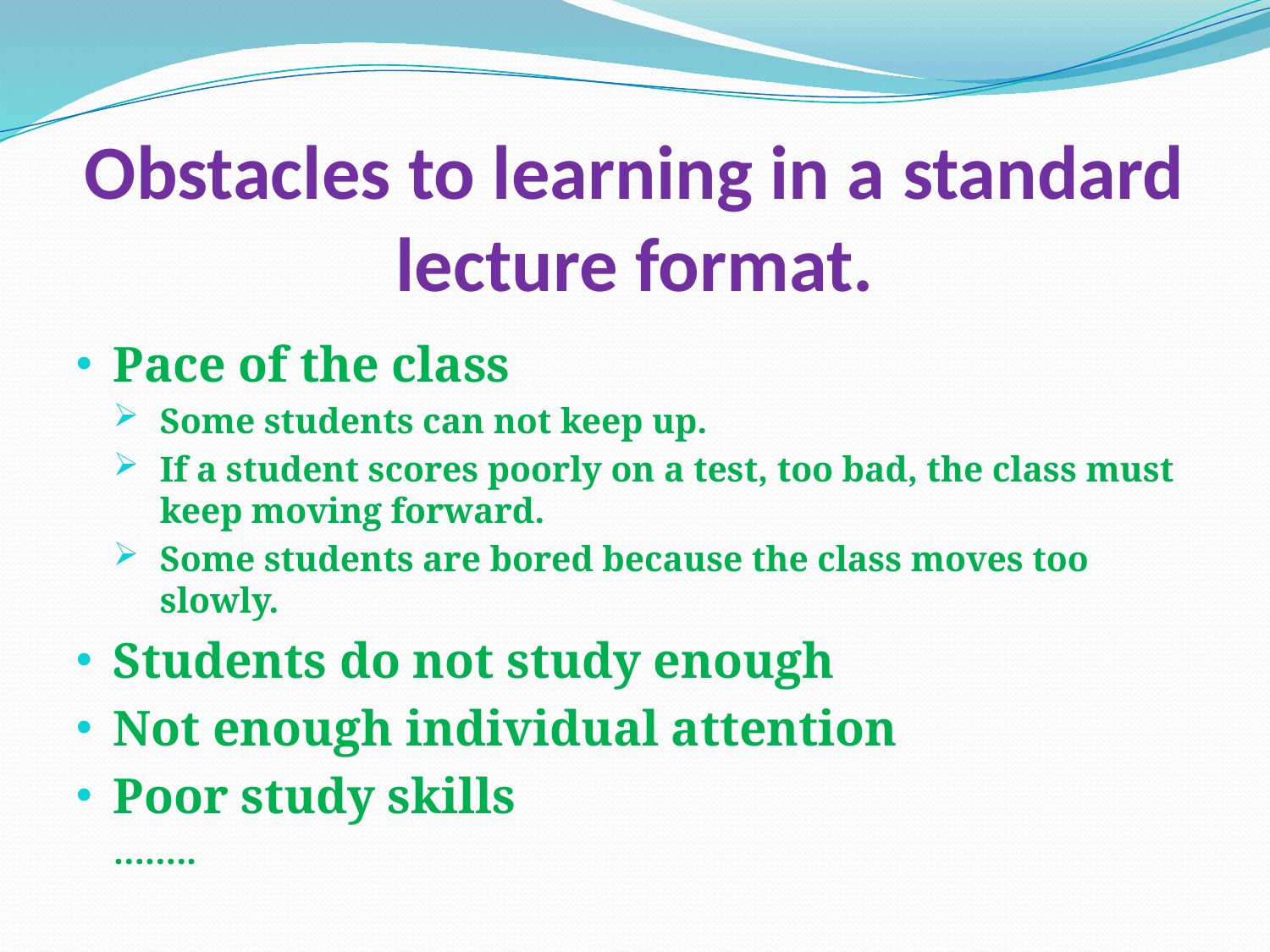

# Obstacles to learning in a standard lecture format.
Pace of the class
Some students can not keep up.
If a student scores poorly on a test, too bad, the class must keep moving forward.
Some students are bored because the class moves too slowly.
Students do not study enough
Not enough individual attention
Poor study skills
……..